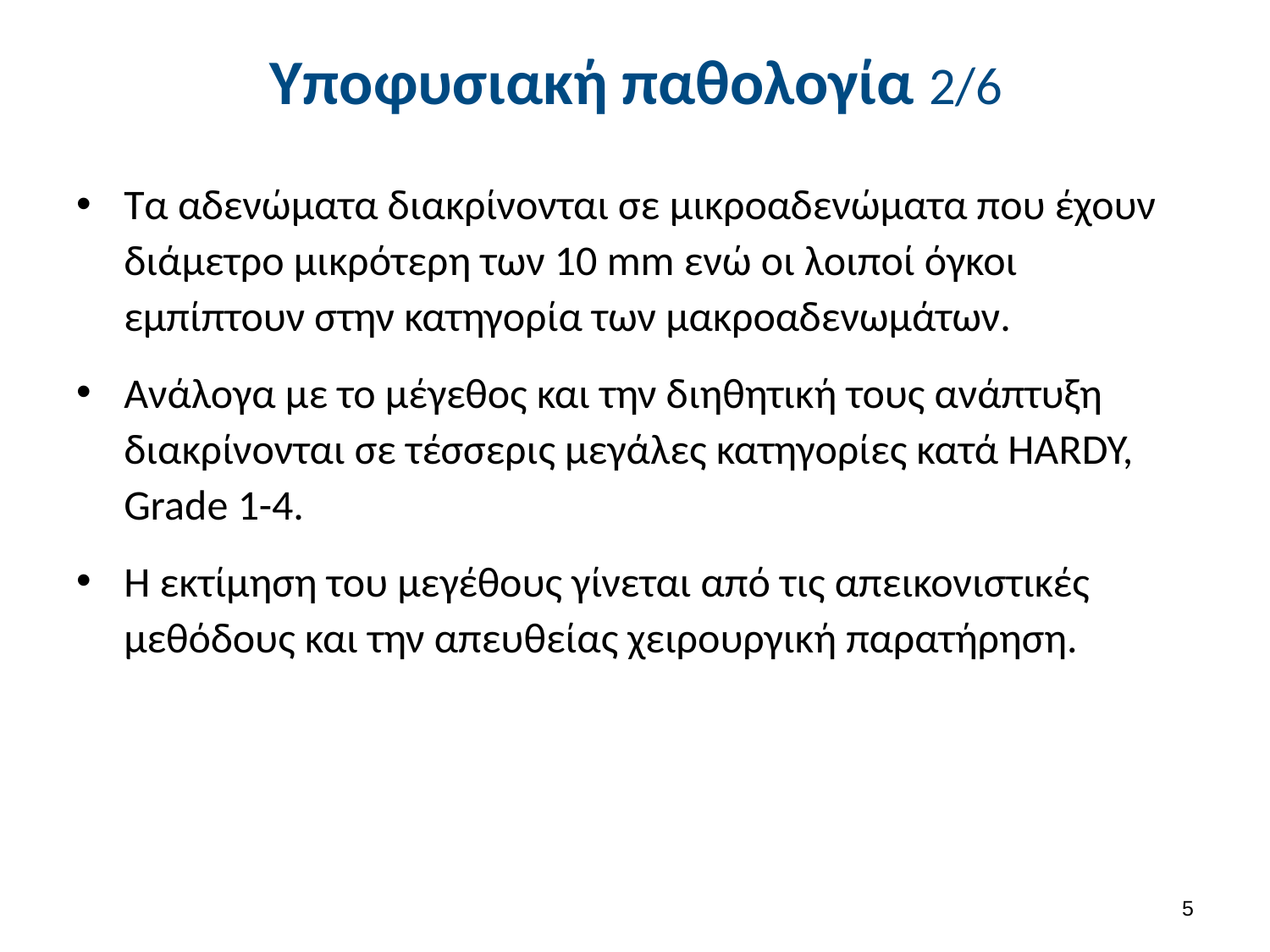

# Υποφυσιακή παθολογία 2/6
Τα αδενώματα διακρίνονται σε μικροαδενώματα που έχουν διάμετρο μικρότερη των 10 mm ενώ οι λοιποί όγκοι εμπίπτουν στην κατηγορία των μακροαδενωμάτων.
Ανάλογα με το μέγεθος και την διηθητική τους ανάπτυξη διακρίνονται σε τέσσερις μεγάλες κατηγορίες κατά HARDY, Grade 1-4.
Η εκτίμηση του μεγέθους γίνεται από τις απεικονιστικές μεθόδους και την απευθείας χειρουργική παρατήρηση.

5